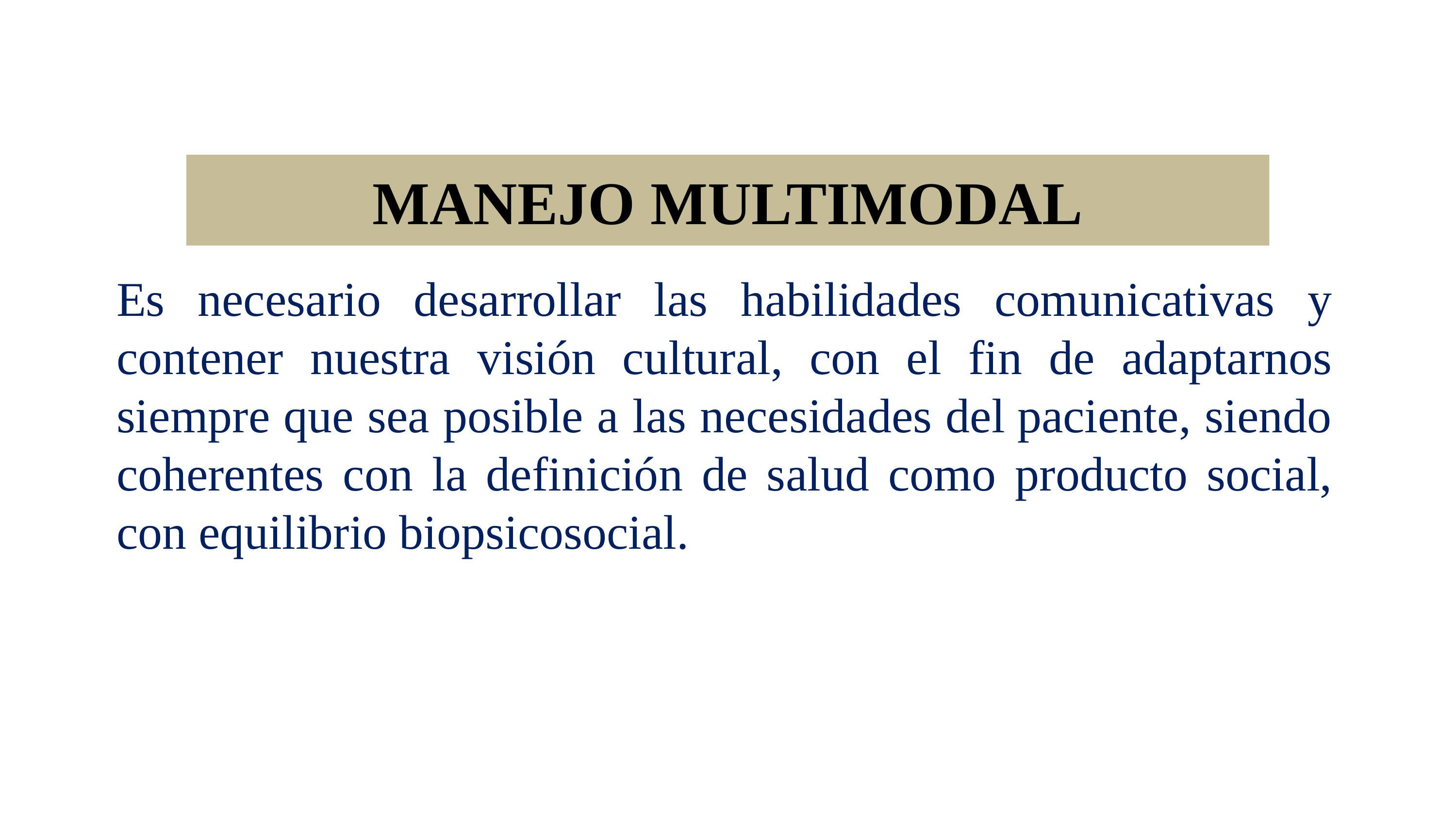

# MANEJO MULTIMODAL
Es necesario desarrollar las habilidades comunicativas y contener nuestra visión cultural, con el fin de adaptarnos siempre que sea posible a las necesidades del paciente, siendo coherentes con la definición de salud como producto social, con equilibrio biopsicosocial.